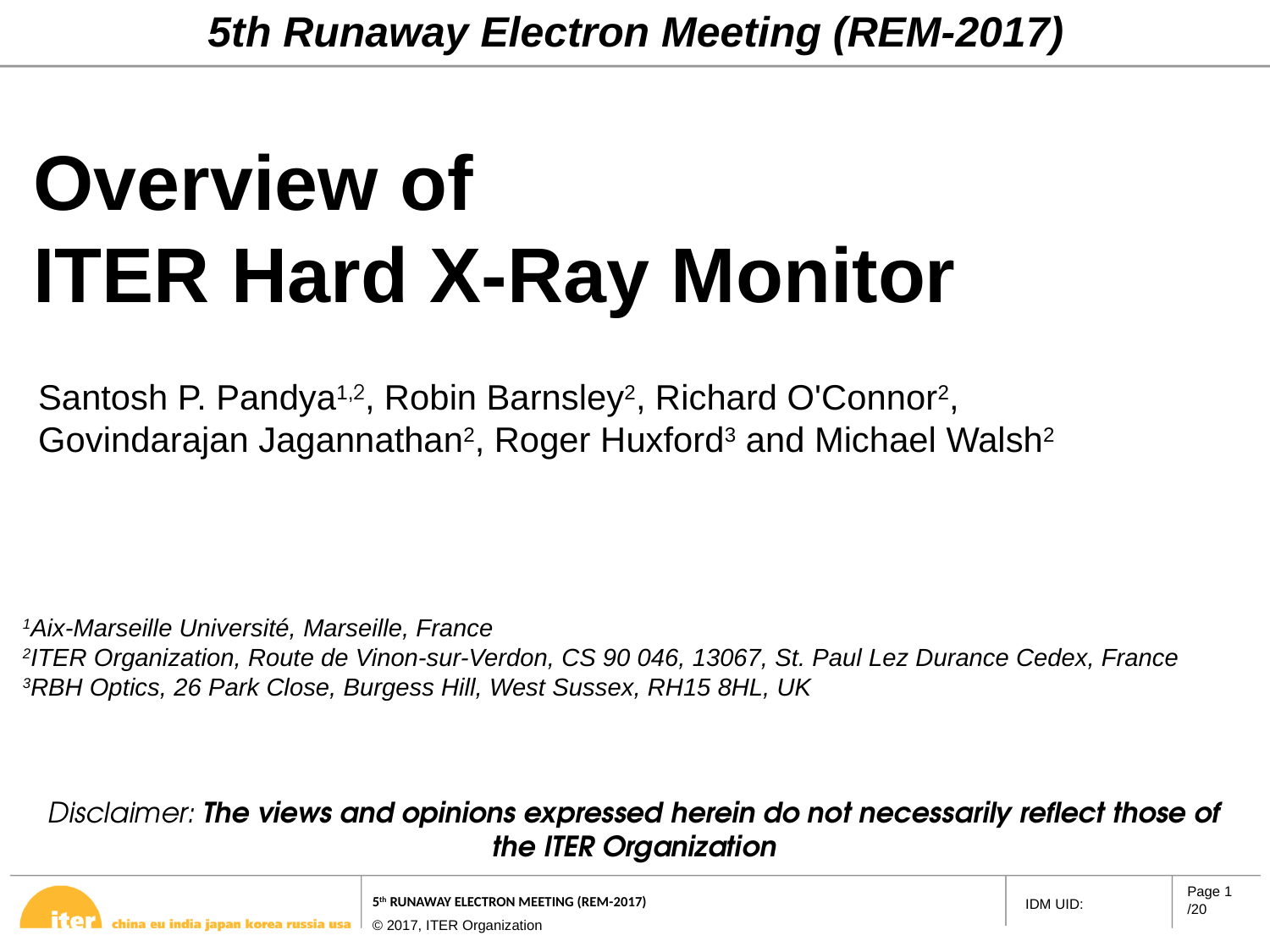

5th Runaway Electron Meeting (REM-2017)
Overview of
ITER Hard X-Ray Monitor
Santosh P. Pandya1,2, Robin Barnsley2, Richard O'Connor2,
Govindarajan Jagannathan2, Roger Huxford3 and Michael Walsh2
1Aix-Marseille Université, Marseille, France
2ITER Organization, Route de Vinon-sur-Verdon, CS 90 046, 13067, St. Paul Lez Durance Cedex, France
3RBH Optics, 26 Park Close, Burgess Hill, West Sussex, RH15 8HL, UK
Disclaimer: The views and opinions expressed herein do not necessarily reflect those of the ITER Organization